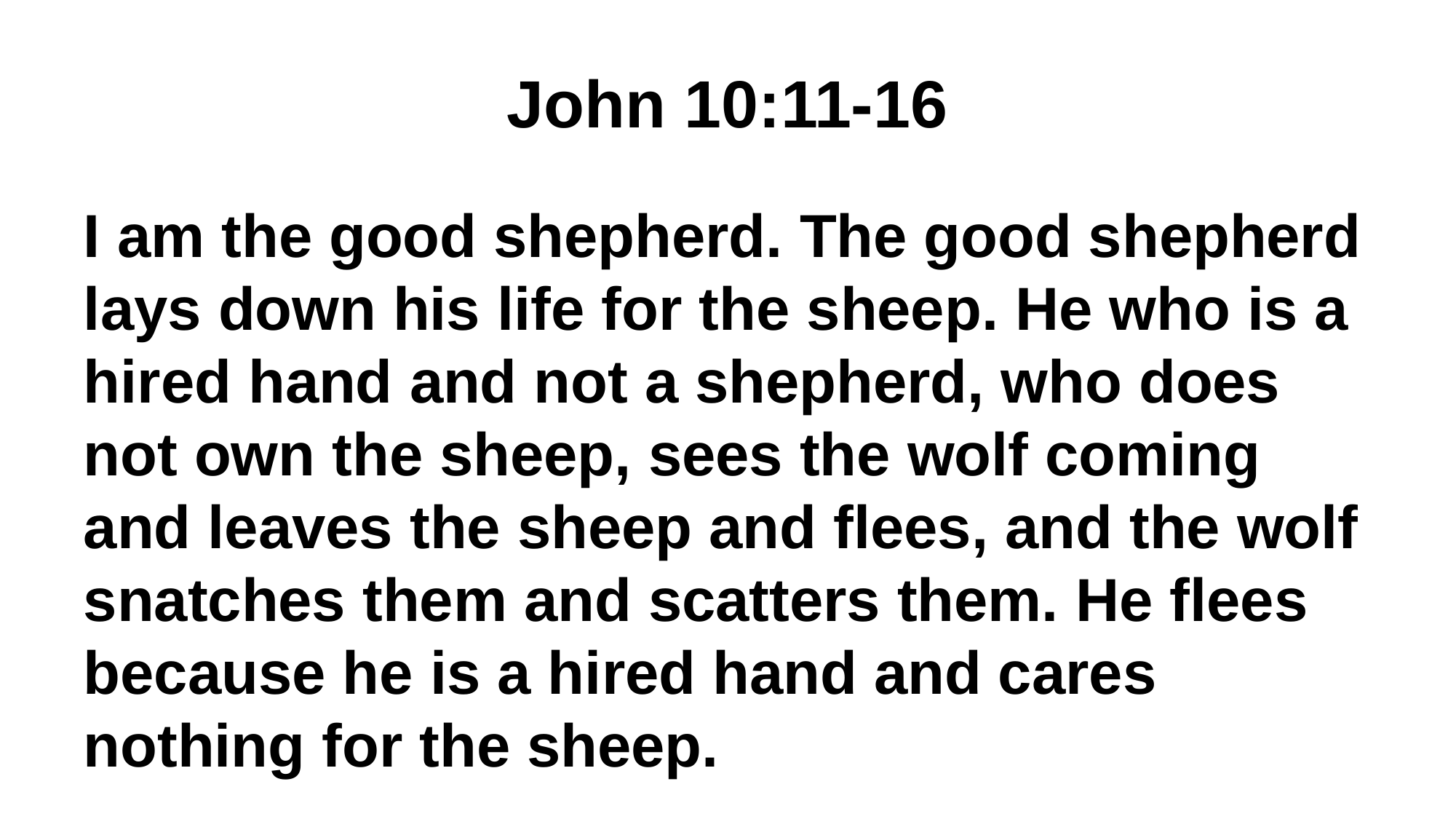

# John 10:11-16
I am the good shepherd. The good shepherd lays down his life for the sheep. He who is a hired hand and not a shepherd, who does not own the sheep, sees the wolf coming and leaves the sheep and flees, and the wolf snatches them and scatters them. He flees because he is a hired hand and cares nothing for the sheep.